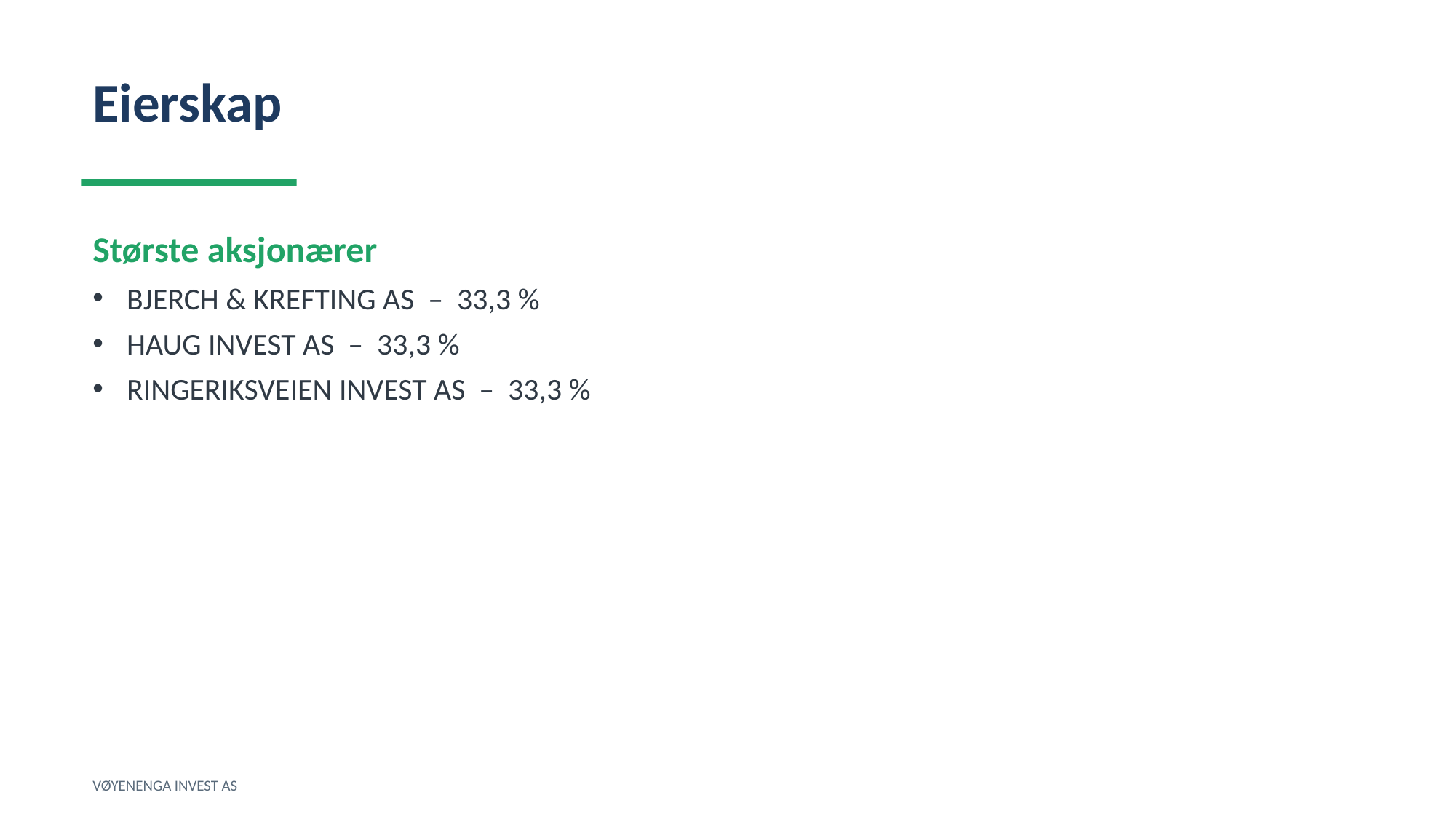

Eierskap

Største aksjonærer
BJERCH & KREFTING AS  –  33,3 %
HAUG INVEST AS  –  33,3 %
RINGERIKSVEIEN INVEST AS  –  33,3 %
VØYENENGA INVEST AS